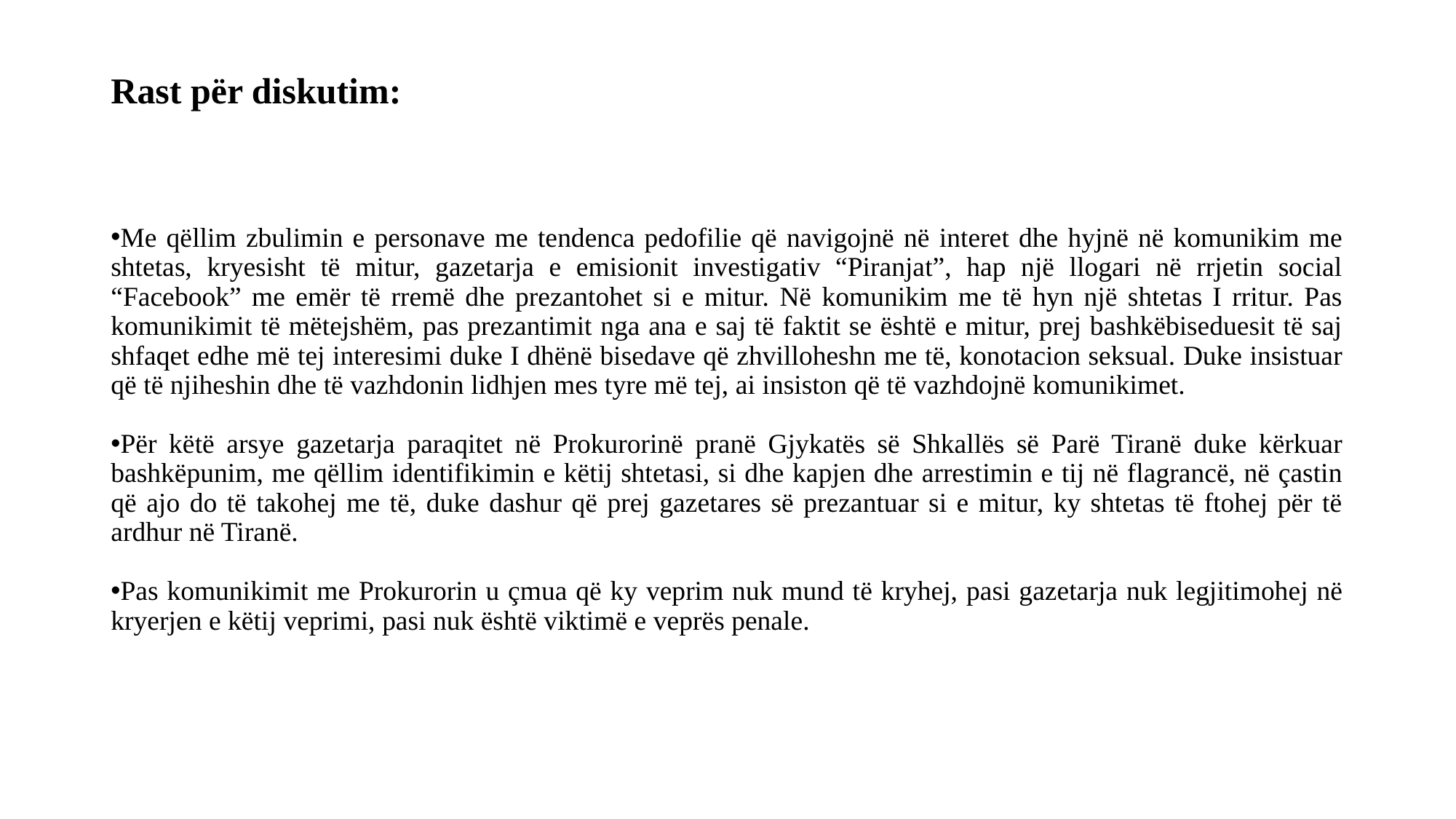

# Rast për diskutim:
Me qëllim zbulimin e personave me tendenca pedofilie që navigojnë në interet dhe hyjnë në komunikim me shtetas, kryesisht të mitur, gazetarja e emisionit investigativ “Piranjat”, hap një llogari në rrjetin social “Facebook” me emër të rremë dhe prezantohet si e mitur. Në komunikim me të hyn një shtetas I rritur. Pas komunikimit të mëtejshëm, pas prezantimit nga ana e saj të faktit se është e mitur, prej bashkëbiseduesit të saj shfaqet edhe më tej interesimi duke I dhënë bisedave që zhvilloheshn me të, konotacion seksual. Duke insistuar që të njiheshin dhe të vazhdonin lidhjen mes tyre më tej, ai insiston që të vazhdojnë komunikimet.

Për këtë arsye gazetarja paraqitet në Prokurorinë pranë Gjykatës së Shkallës së Parë Tiranë duke kërkuar bashkëpunim, me qëllim identifikimin e këtij shtetasi, si dhe kapjen dhe arrestimin e tij në flagrancë, në çastin që ajo do të takohej me të, duke dashur që prej gazetares së prezantuar si e mitur, ky shtetas të ftohej për të ardhur në Tiranë.

Pas komunikimit me Prokurorin u çmua që ky veprim nuk mund të kryhej, pasi gazetarja nuk legjitimohej në kryerjen e këtij veprimi, pasi nuk është viktimë e veprës penale.